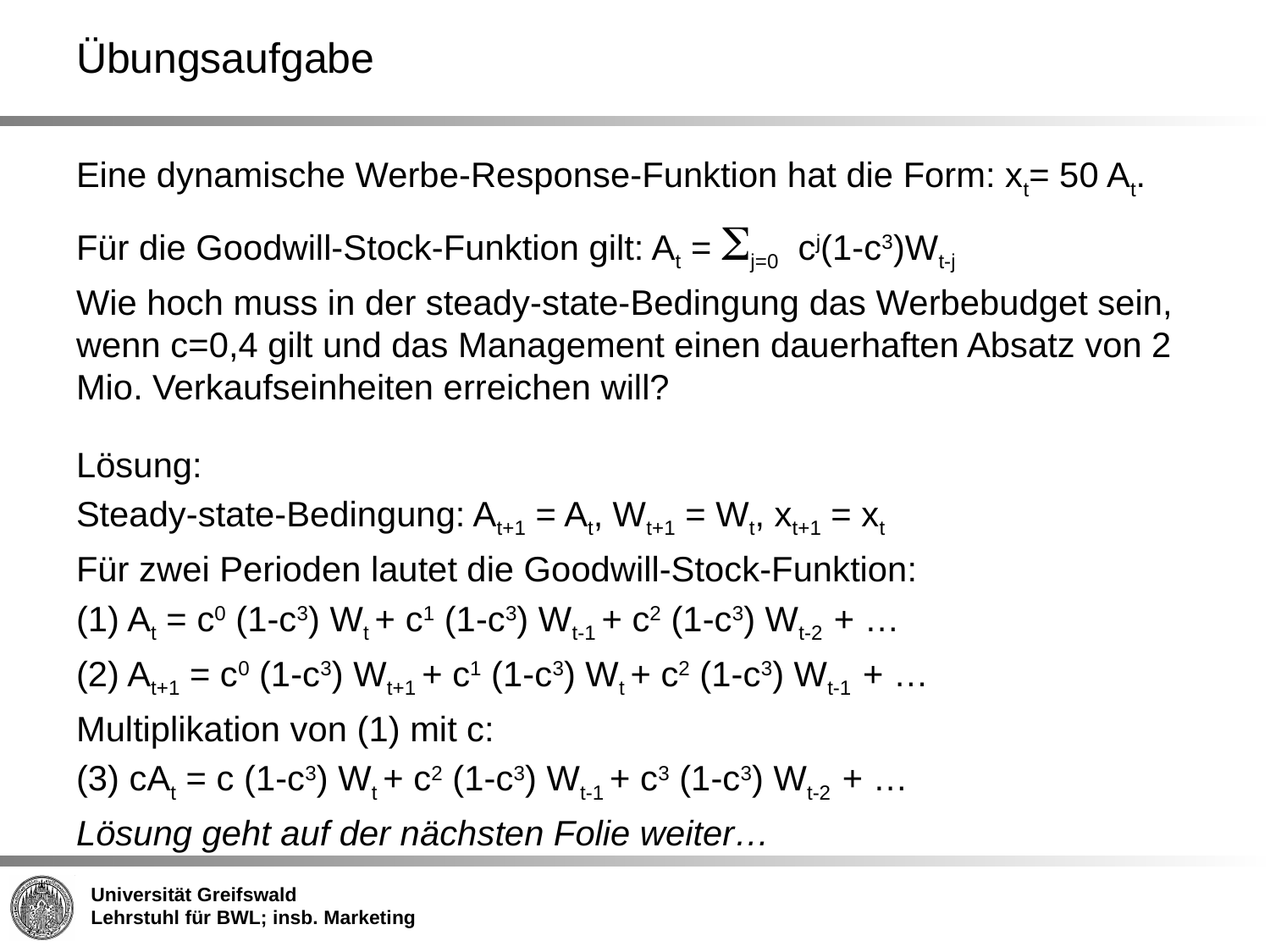

# Übungsaufgabe
Eine dynamische Werbe-Response-Funktion hat die Form: xt= 50 At.
Für die Goodwill-Stock-Funktion gilt: At = Σj=0  cj(1-c3)Wt-j
Wie hoch muss in der steady-state-Bedingung das Werbebudget sein, wenn c=0,4 gilt und das Management einen dauerhaften Absatz von 2 Mio. Verkaufseinheiten erreichen will?
Lösung:
Steady-state-Bedingung: At+1 = At, Wt+1 = Wt, xt+1 = xt
Für zwei Perioden lautet die Goodwill-Stock-Funktion:
(1) At = c0 (1-c3) Wt + c1 (1-c3) Wt-1 + c2 (1-c3) Wt-2  + …
(2) At+1 = c0 (1-c3) Wt+1 + c1 (1-c3) Wt + c2 (1-c3) Wt-1  + …
Multiplikation von (1) mit c:
(3) cAt = c (1-c3) Wt + c2 (1-c3) Wt-1 + c3 (1-c3) Wt-2  + …
Lösung geht auf der nächsten Folie weiter…